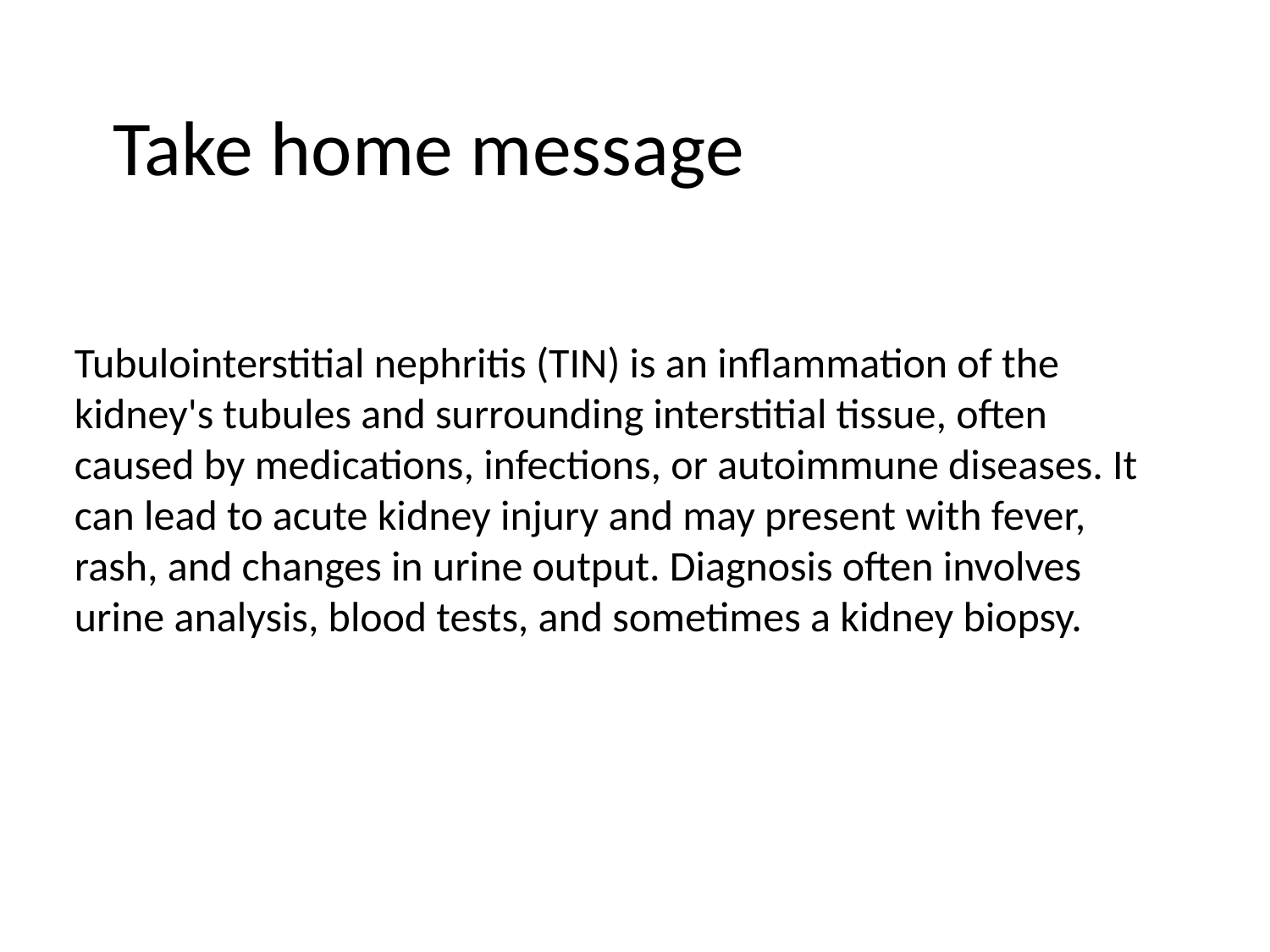

# Take home message
Tubulointerstitial nephritis (TIN) is an inflammation of the kidney's tubules and surrounding interstitial tissue, often caused by medications, infections, or autoimmune diseases. It can lead to acute kidney injury and may present with fever, rash, and changes in urine output. Diagnosis often involves urine analysis, blood tests, and sometimes a kidney biopsy.